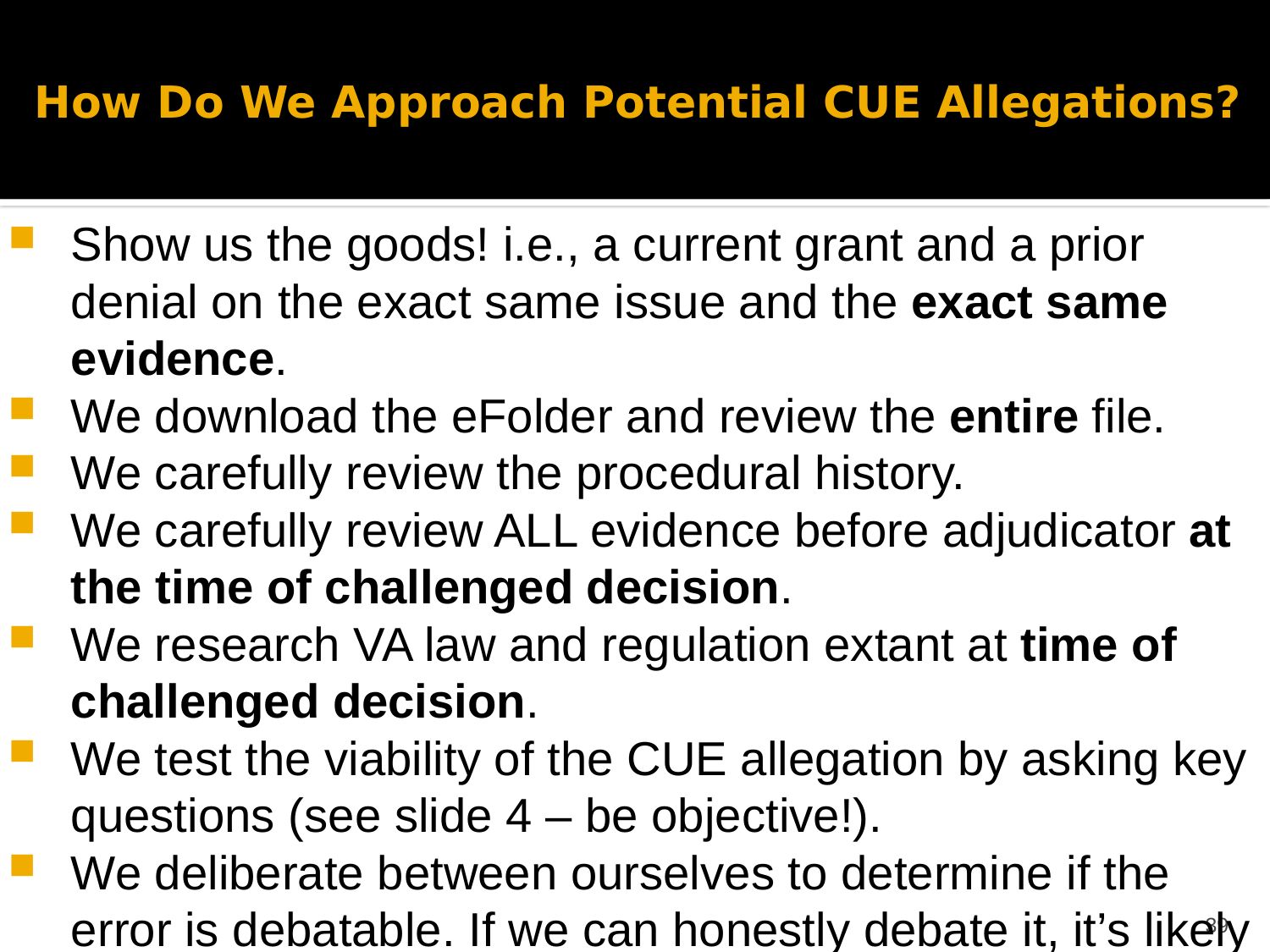

# How Do We Approach Potential CUE Allegations?
Show us the goods! i.e., a current grant and a prior denial on the exact same issue and the exact same evidence.
We download the eFolder and review the entire file.
We carefully review the procedural history.
We carefully review ALL evidence before adjudicator at the time of challenged decision.
We research VA law and regulation extant at time of challenged decision.
We test the viability of the CUE allegation by asking key questions (see slide 4 – be objective!).
We deliberate between ourselves to determine if the error is debatable. If we can honestly debate it, it’s likely not CUE.

39